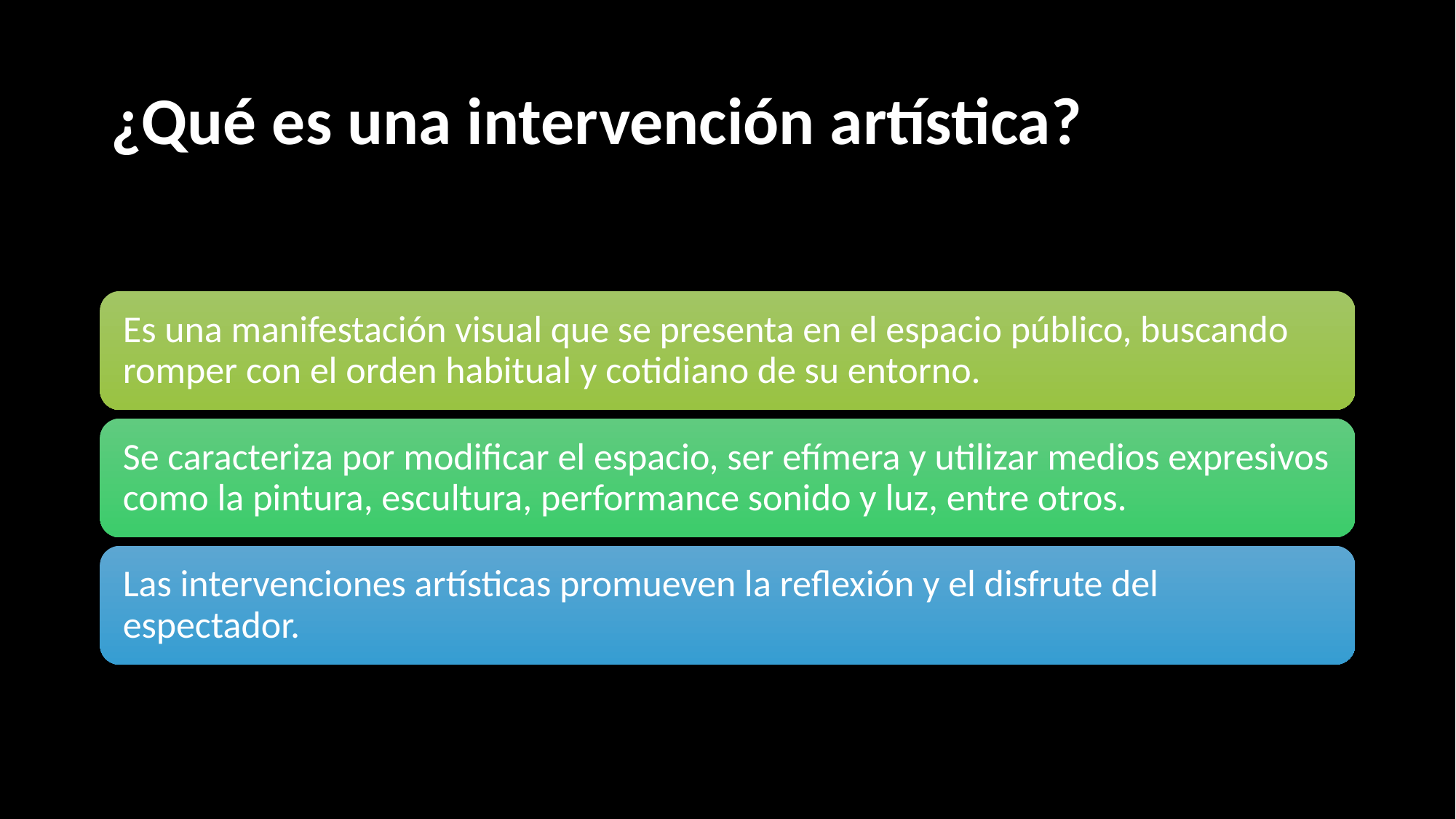

# ¿Qué es una intervención artística?
Es una manifestación visual que se presenta en el espacio público, buscando romper con el orden habitual y cotidiano de su entorno.
Se caracteriza por modificar el espacio, ser efímera y utilizar medios expresivos como la pintura, escultura, performance sonido y luz, entre otros.
Las intervenciones artísticas promueven la reflexión y el disfrute del espectador.